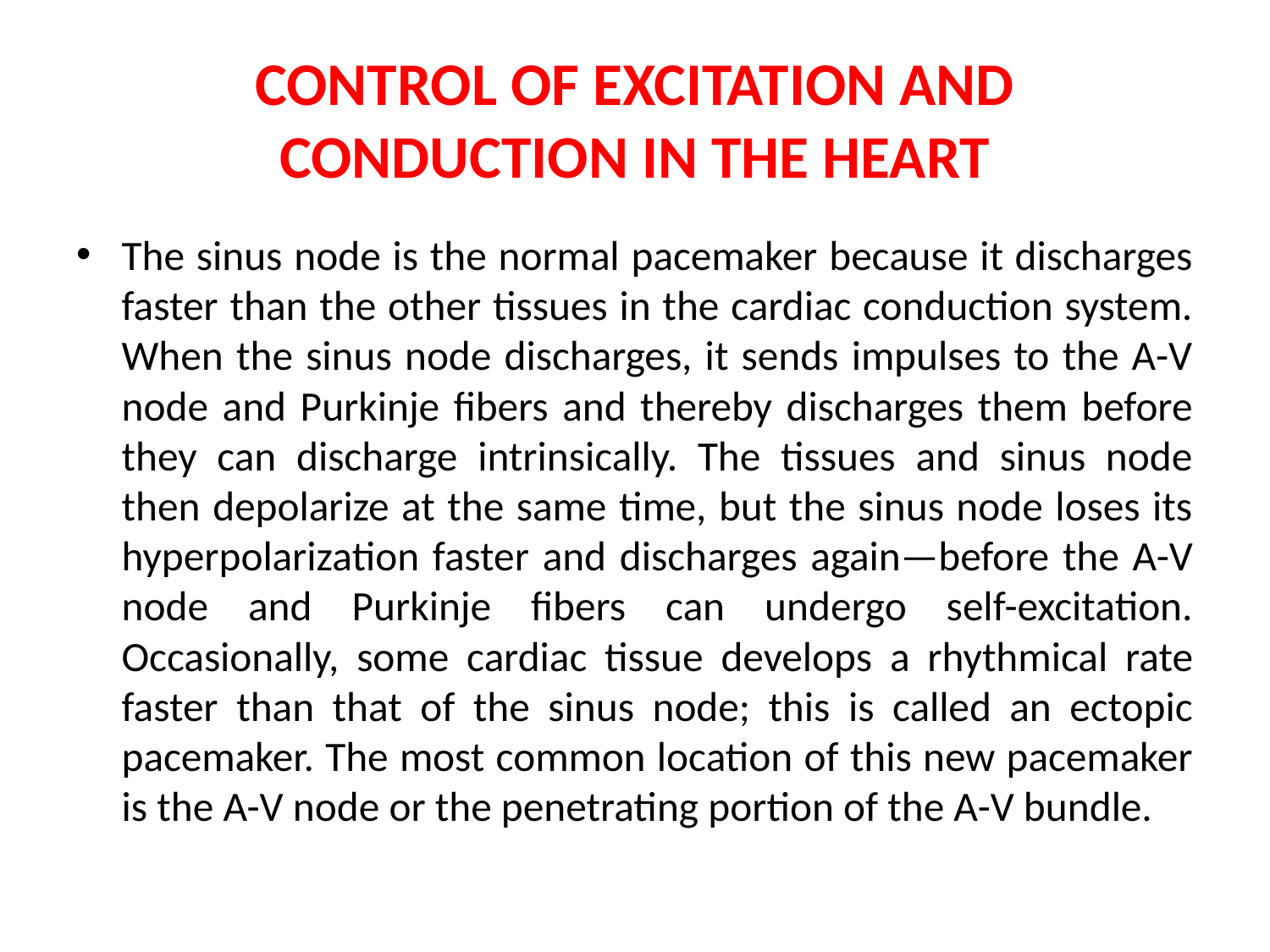

# CONTROL OF EXCITATION AND CONDUCTION IN THE HEART
The sinus node is the normal pacemaker because it discharges faster than the other tissues in the cardiac conduction system. When the sinus node discharges, it sends impulses to the A-V node and Purkinje fibers and thereby discharges them before they can discharge intrinsically. The tissues and sinus node then depolarize at the same time, but the sinus node loses its hyperpolarization faster and discharges again—before the A-V node and Purkinje fibers can undergo self-excitation. Occasionally, some cardiac tissue develops a rhythmical rate faster than that of the sinus node; this is called an ectopic pacemaker. The most common location of this new pacemaker is the A-V node or the penetrating portion of the A-V bundle.